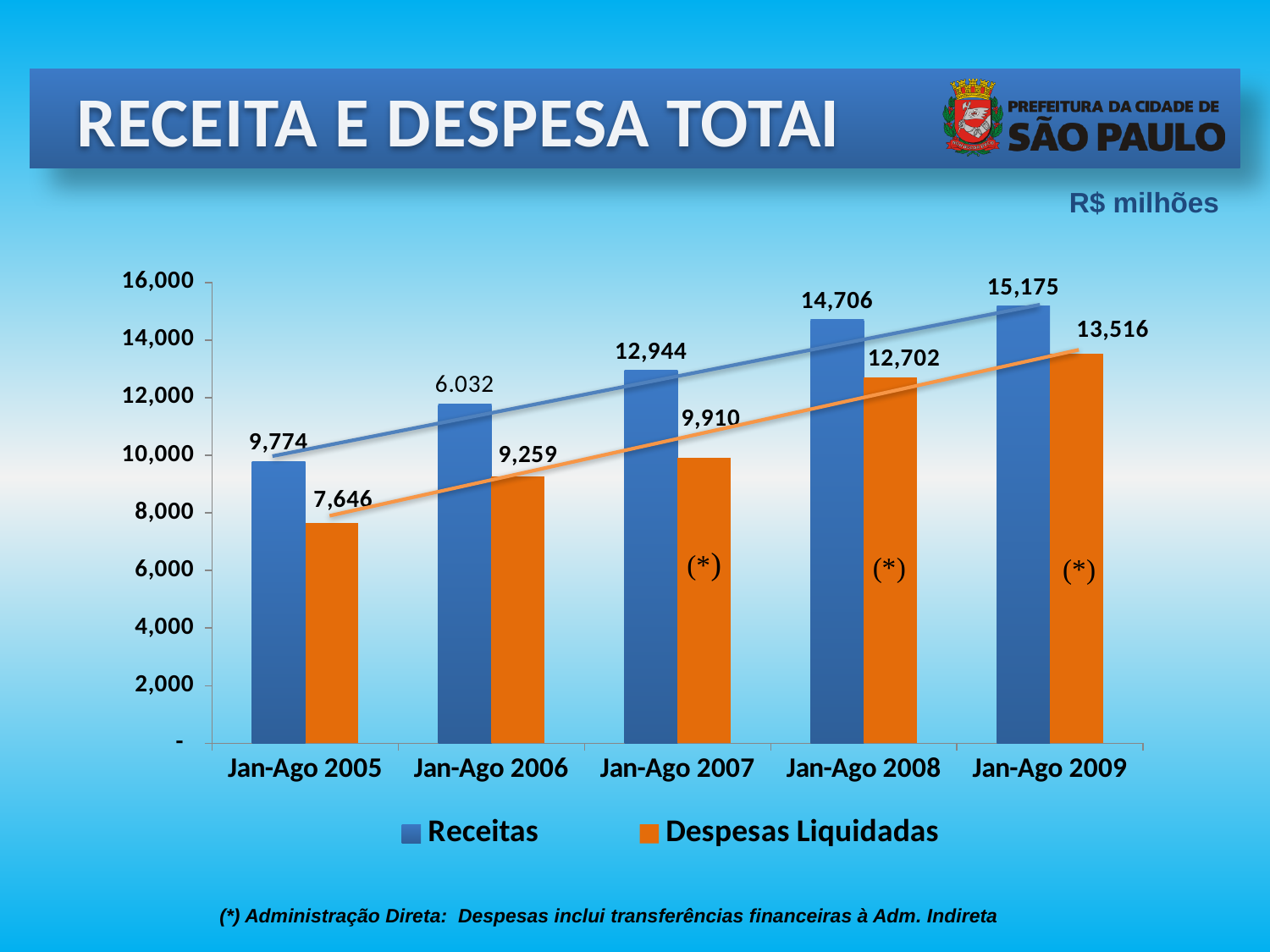

RECEITA E DESPESA TOTAL
R$ milhões

### Chart

| Category |  | Despesas Liquidadas |
|---|---|---|
| Jan-Ago 2005 | 9774.0 | 7645.81934576 |
| Jan-Ago 2006 | 11769.0 | 9259.342444670003 |
| Jan-Ago 2007 | 12944.0 | 9910.206260429999 |
| Jan-Ago 2008 | 14706.0 | 12701.628831349999 |
| Jan-Ago 2009 | 15175.0 | 13516.0 |
| (\*) Administração Direta: Despesas inclui transferências financeiras à Adm. Indireta |
| --- |